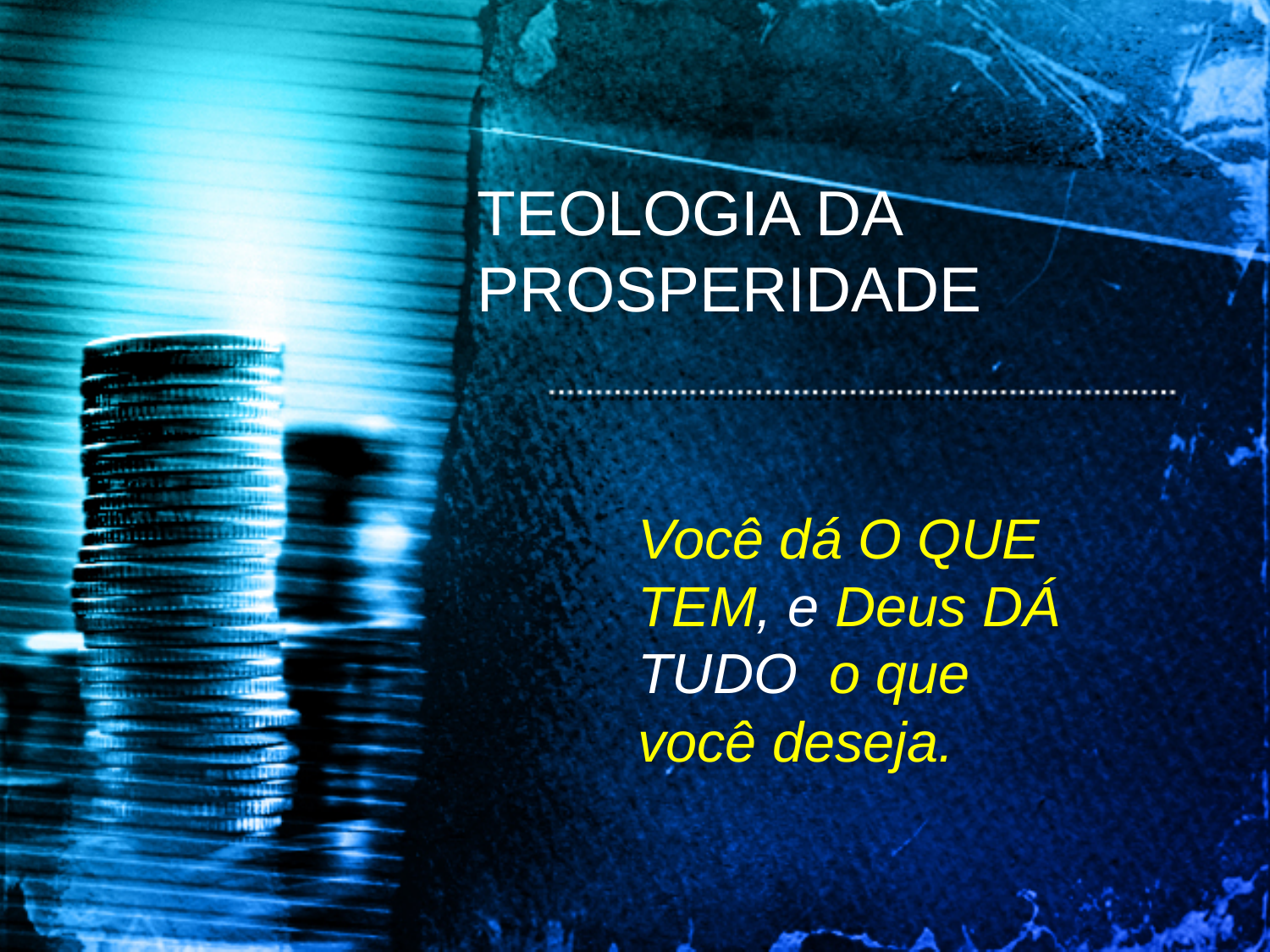

TEOLOGIA DA PROSPERIDADE

Você dá O QUE TEM, e Deus DÁ TUDO  o que você deseja.